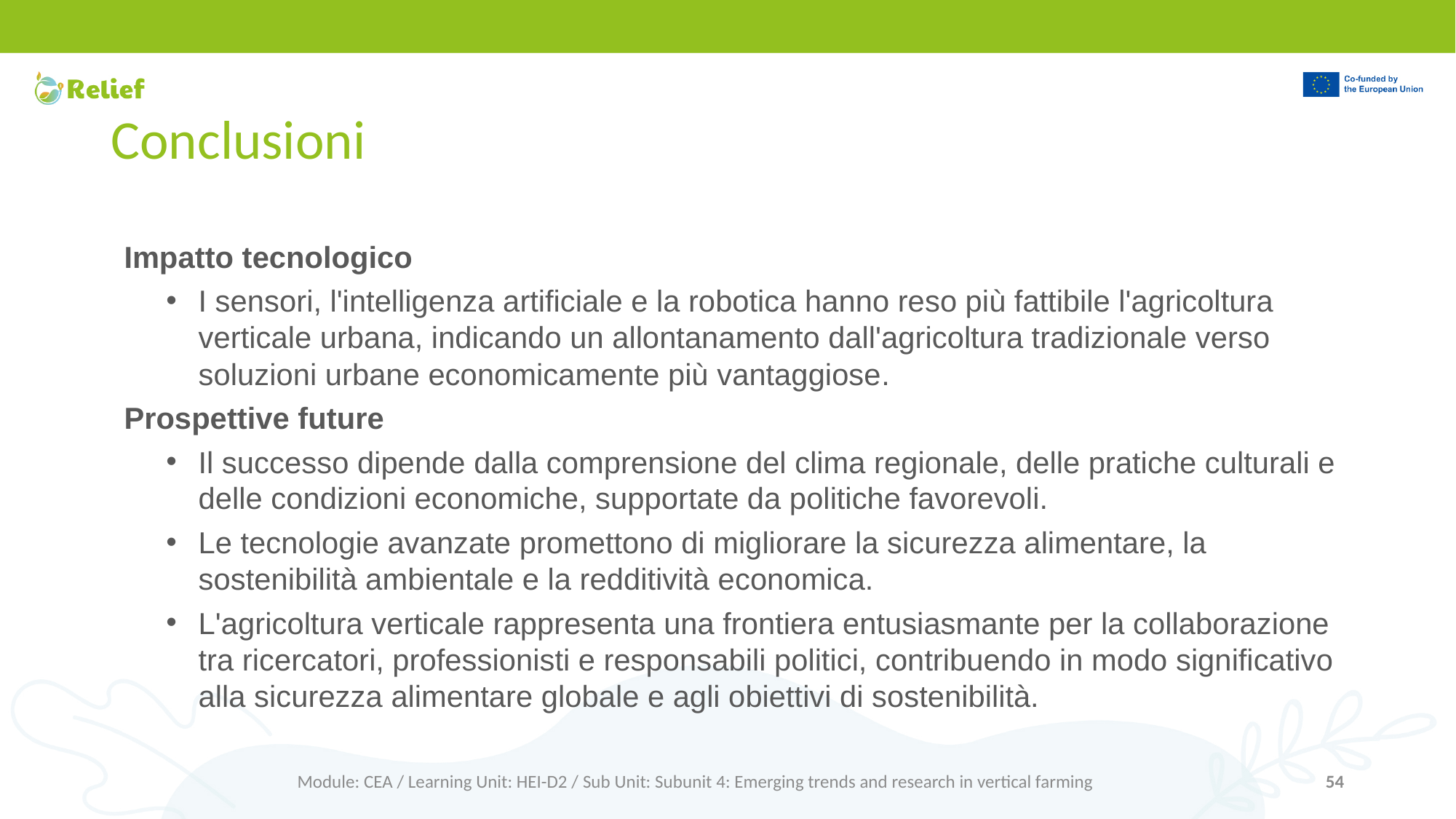

# Conclusioni
Impatto tecnologico
I sensori, l'intelligenza artificiale e la robotica hanno reso più fattibile l'agricoltura verticale urbana, indicando un allontanamento dall'agricoltura tradizionale verso soluzioni urbane economicamente più vantaggiose.
Prospettive future
Il successo dipende dalla comprensione del clima regionale, delle pratiche culturali e delle condizioni economiche, supportate da politiche favorevoli.
Le tecnologie avanzate promettono di migliorare la sicurezza alimentare, la sostenibilità ambientale e la redditività economica.
L'agricoltura verticale rappresenta una frontiera entusiasmante per la collaborazione tra ricercatori, professionisti e responsabili politici, contribuendo in modo significativo alla sicurezza alimentare globale e agli obiettivi di sostenibilità.
Module: CEA / Learning Unit: HEI-D2 / Sub Unit: Subunit 4: Emerging trends and research in vertical farming
54